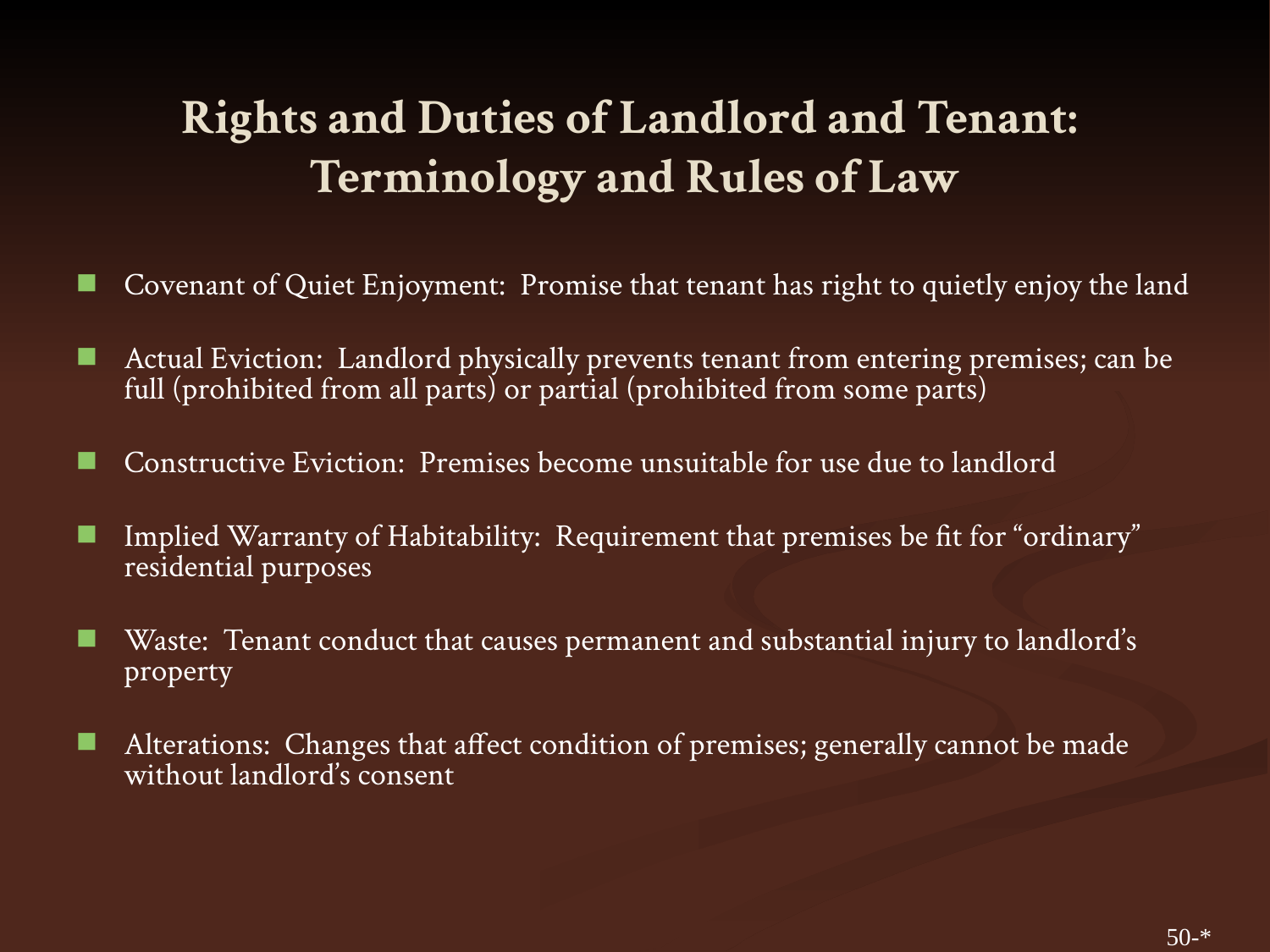

# Rights and Duties of Landlord and Tenant:  Terminology and Rules of Law
Covenant of Quiet Enjoyment:  Promise that tenant has right to quietly enjoy the land

Actual Eviction:  Landlord physically prevents tenant from entering premises; can be full (prohibited from all parts) or partial (prohibited from some parts)

Constructive Eviction:  Premises become unsuitable for use due to landlord

Implied Warranty of Habitability:  Requirement that premises be fit for “ordinary” residential purposes

Waste:  Tenant conduct that causes permanent and substantial injury to landlord’s property

Alterations:  Changes that affect condition of premises; generally cannot be made without landlord’s consent
50-*